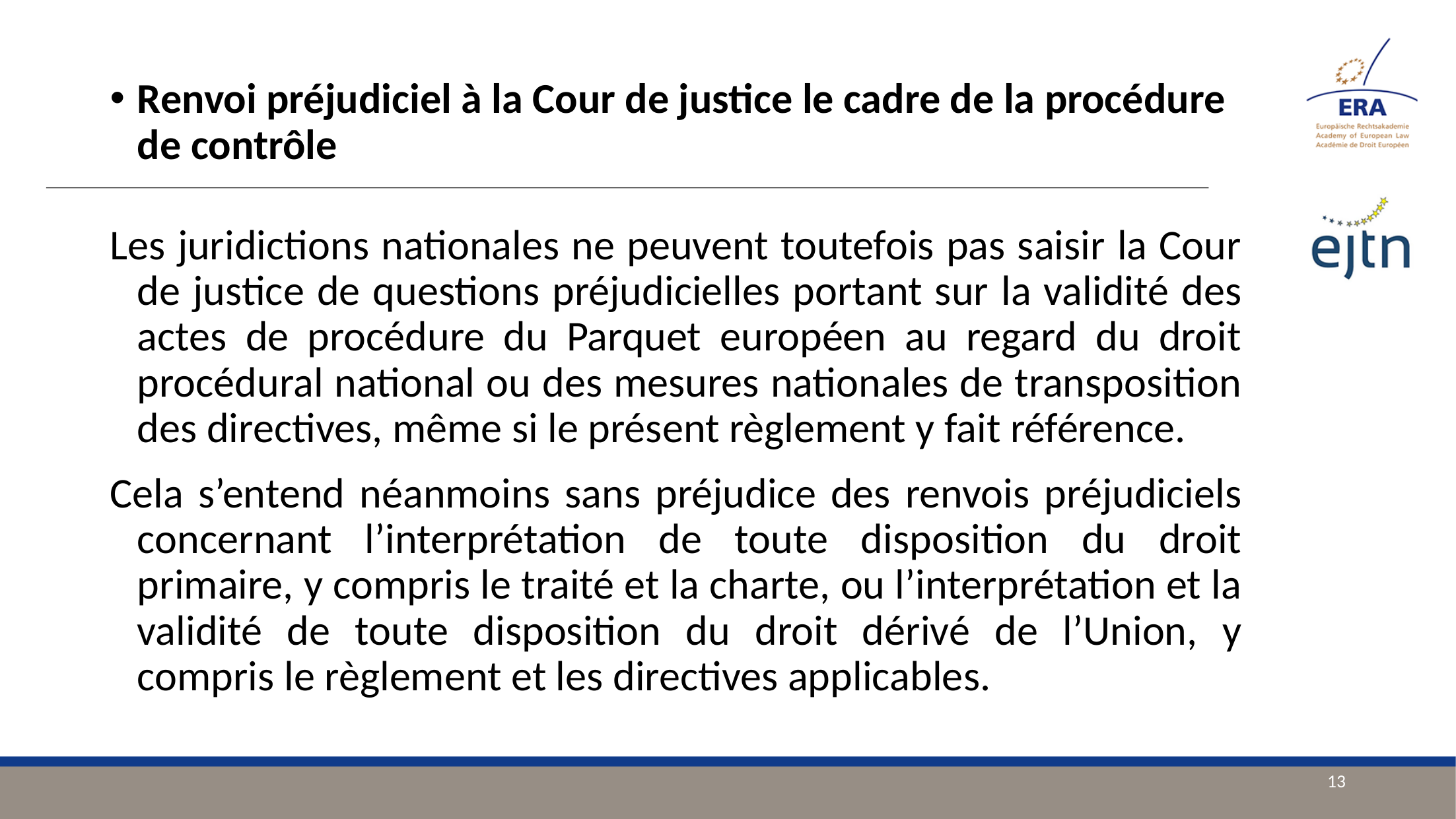

Renvoi préjudiciel à la Cour de justice le cadre de la procédure de contrôle
Les juridictions nationales ne peuvent toutefois pas saisir la Cour de justice de questions préjudicielles portant sur la validité des actes de procédure du Parquet européen au regard du droit procédural national ou des mesures nationales de transposition des directives, même si le présent règlement y fait référence.
Cela s’entend néanmoins sans préjudice des renvois préjudiciels concernant l’interprétation de toute disposition du droit primaire, y compris le traité et la charte, ou l’interprétation et la validité de toute disposition du droit dérivé de l’Union, y compris le règlement et les directives applicables.
13